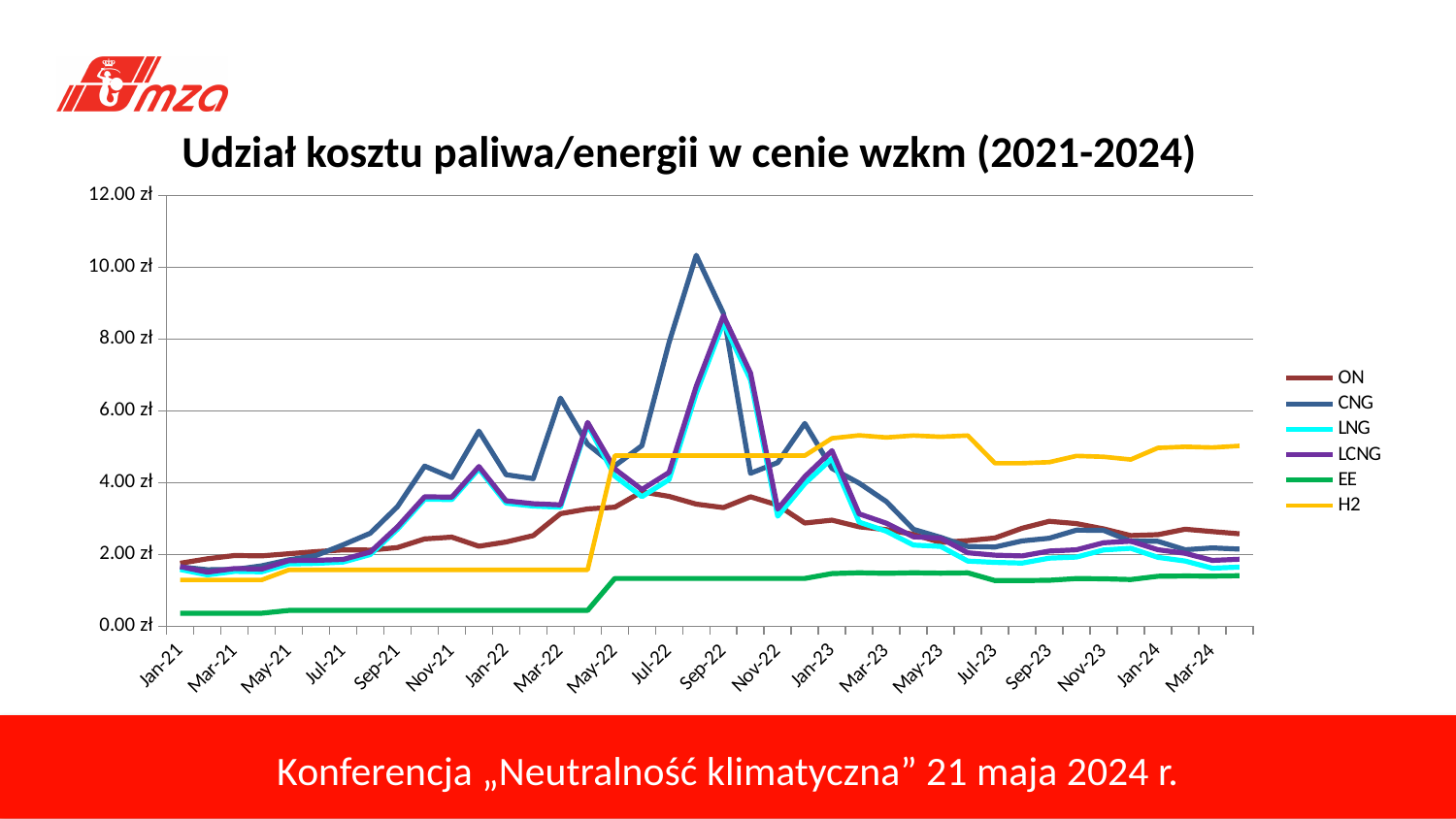

# Udział kosztu paliwa/energii w cenie wzkm (2021-2024)

### Chart

| Category | ON | CNG | LNG | LCNG | EE |  |
|---|---|---|---|---|---|---|
| 44197 | 1.7538799999999997 | 1.65312 | 1.580164857401614 | 1.6592426569238363 | 0.36071 | 1.2882500000000001 |
| 44228 | 1.87762 | 1.5727600000000002 | 1.4294697088768091 | 1.5044956984951046 | 0.36071 | 1.2882500000000001 |
| 44256 | 1.96908 | 1.5785 | 1.5257932468789508 | 1.6066637764909564 | 0.36071 | 1.2882500000000001 |
| 44287 | 1.9583199999999998 | 1.68182 | 1.515873008971501 | 1.590009286556049 | 0.36071 | 1.2882500000000001 |
| 44317 | 2.0175 | 1.84828 | 1.733746757885667 | 1.8261613801918535 | 0.4396 | 1.57 |
| 44348 | 2.0766799999999996 | 1.96882 | 1.7497473341145764 | 1.83504029650567 | 0.4396 | 1.57 |
| 44378 | 2.1250999999999998 | 2.2673 | 1.786040385259495 | 1.859919579572962 | 0.4396 | 1.57 |
| 44409 | 2.1197199999999996 | 2.5887399999999996 | 1.9960823927032154 | 2.0658794855721645 | 0.4396 | 1.57 |
| 44440 | 2.18966 | 3.3291999999999997 | 2.700722546109409 | 2.7680487865790213 | 0.4396 | 1.57 |
| 44470 | 2.4317599999999997 | 4.45998 | 3.538203213464994 | 3.6041054648641557 | 0.4396 | 1.57 |
| 44501 | 2.48018 | 4.13854 | 3.5285318938193173 | 3.5947241233646263 | 0.4396 | 1.57 |
| 44531 | 2.2273199999999997 | 5.435779999999999 | 4.381843796403619 | 4.446548233609107 | 0.4396 | 1.57 |
| 44562 | 2.34568 | 4.2189 | 3.4269838058980406 | 3.4929703035963824 | 0.4396 | 1.57 |
| 44593 | 2.5232200000000002 | 4.10984 | 3.3452864396599944 | 3.411348995051776 | 0.4396 | 1.57 |
| 44621 | 3.1333119999999997 | 6.35418 | 3.3144969748657913 | 3.3798530735312107 | 0.4396 | 1.57 |
| 44652 | 3.2656599999999996 | 5.06842 | 5.613239334079039 | 5.6773546534358506 | 0.4396 | 1.57 |
| 44682 | 3.31408 | 4.46572 | 4.182258875782521 | 4.3786122179364195 | 1.33 | 4.75 |
| 44713 | 3.7431349999999997 | 5.027493799999999 | 3.608349651870165 | 3.8066189695834516 | 1.33 | 4.75 |
| 44743 | 3.6153599999999995 | 7.903979999999999 | 4.085184714289589 | 4.282827943539951 | 1.33 | 4.75 |
| 44774 | 3.40016 | 10.332 | 6.487847108782835 | 6.681515935343882 | 1.33 | 4.75 |
| 44805 | 3.30332 | 8.71332 | 8.455731151417575 | 8.647529759901873 | 1.33 | 4.75 |
| 44835 | 3.6045999999999996 | 4.25908 | 6.861654254481732 | 7.053896872831872 | 1.33 | 4.75 |
| 44866 | 3.3732599999999997 | 4.5575600000000005 | 3.0628815204975486 | 3.2607815786102172 | 1.33 | 4.75 |
| 44896 | 2.8729199999999997 | 5.648160000000001 | 3.971521958222683 | 4.166519754171458 | 1.33 | 4.75 |
| 44927 | 2.9536200000000004 | 4.39684 | 4.672051052096032 | 4.889882263869508 | 1.466165215591107 | 5.23630434139681 |
| 44958 | 2.76801 | 3.9835599999999998 | 2.89945186524622 | 3.1281479322831944 | 1.4887395746397742 | 5.3169270522849095 |
| 44986 | 2.69 | 3.4726999999999997 | 2.6455672234119074 | 2.8689980253104745 | 1.472296 | 5.258200000000001 |
| 45017 | 2.5581899999999997 | 2.6978000000000004 | 2.2596403400360954 | 2.490652548012122 | 1.4874859999999999 | 5.31245 |
| 45047 | 2.332768 | 2.47394 | 2.221896158547564 | 2.4491194631373125 | 1.4776580000000001 | 5.277350000000001 |
| 45078 | 2.3833399999999996 | 2.22138 | 1.8133683568416412 | 2.0451998359937993 | 1.487248 | 5.3116 |
| 45108 | 2.4575839999999998 | 2.20416 | 1.7778029022257826 | 1.9778285563484934 | 1.271158 | 4.53985 |
| 45139 | 2.72766 | 2.3763599999999996 | 1.7573481024855848 | 1.9580501034861684 | 1.271158 | 4.53985 |
| 45170 | 2.9213399999999994 | 2.4509799999999995 | 1.895978952150661 | 2.092580906863668 | 1.2792919999999999 | 4.568899999999999 |
| 45200 | 2.856779999999999 | 2.6748399999999997 | 1.9251569815295593 | 2.1284780282943787 | 1.3277459999999999 | 4.74195 |
| 45231 | 2.7115199999999997 | 2.6691000000000003 | 2.1235944608054798 | 2.3242545208387364 | 1.32097 | 4.7177500000000006 |
| 45261 | 2.5232200000000002 | 2.36488 | 2.1701363714851474 | 2.3681016565471436 | 1.2997459999999998 | 4.6419500000000005 |
| 45292 | 2.55012 | 2.36488 | 1.917928516834622 | 2.130071639572184 | 1.3905779999999999 | 4.96635 |
| 45323 | 2.70076 | 2.12954 | 1.8149906705985197 | 2.031432377795045 | 1.399272 | 4.997400000000001 |
| 45352 | 2.6362 | 2.1811999999999996 | 1.6166150383758875 | 1.833384791994356 | 1.393546 | 4.97695 |
| 45383 | 2.573792 | 2.14676 | 1.646787961076012 | 1.8653760245537316 | 1.406188 | 5.0221 |
Konferencja „Neutralność klimatyczna” 21 maja 2024 r.